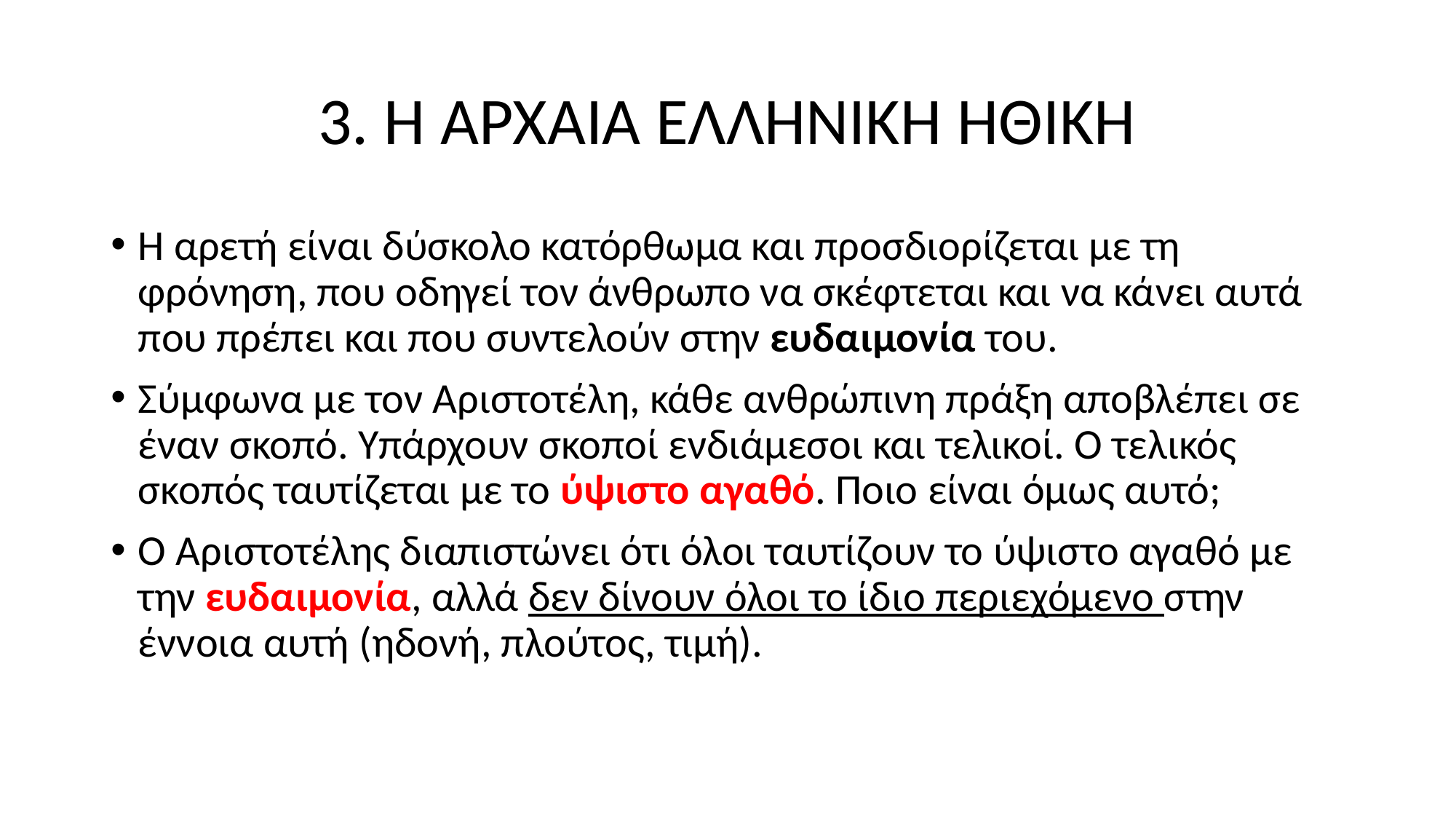

# 3. Η ΑΡΧΑΙΑ ΕΛΛΗΝΙΚΗ ΗΘΙΚΗ
Η αρετή είναι δύσκολο κατόρθωμα και προσδιορίζεται με τη φρόνηση, που οδηγεί τον άνθρωπο να σκέφτεται και να κάνει αυτά που πρέπει και που συντελούν στην ευδαιμονία του.
Σύμφωνα με τον Αριστοτέλη, κάθε ανθρώπινη πράξη αποβλέπει σε έναν σκοπό. Υπάρχουν σκοποί ενδιάμεσοι και τελικοί. Ο τελικός σκοπός ταυτίζεται με το ύψιστο αγαθό. Ποιο είναι όμως αυτό;
Ο Αριστοτέλης διαπιστώνει ότι όλοι ταυτίζουν το ύψιστο αγαθό με την ευδαιμονία, αλλά δεν δίνουν όλοι το ίδιο περιεχόμενο στην έννοια αυτή (ηδονή, πλούτος, τιμή).